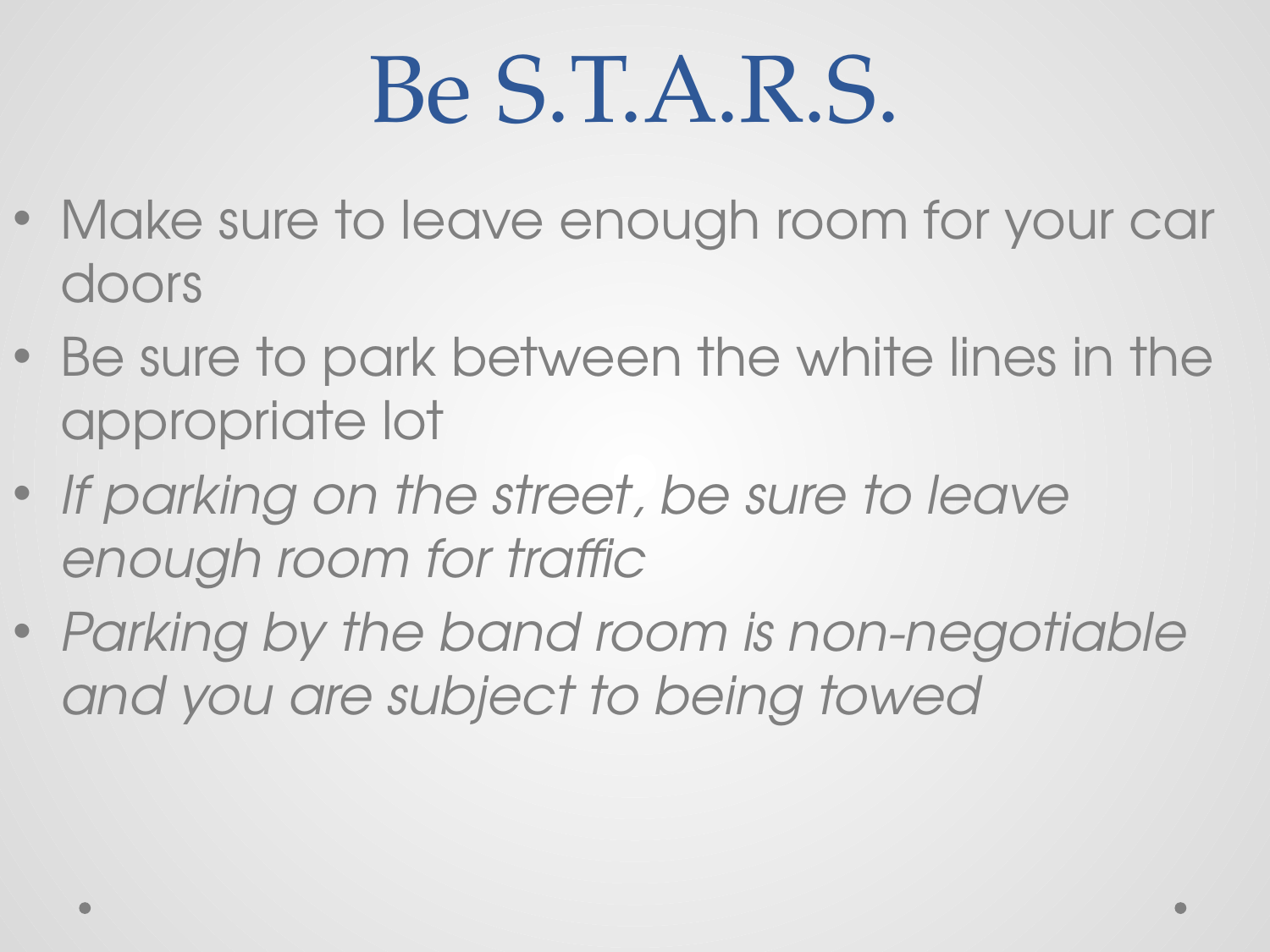

# Be S.T.A.R.S.
Make sure to leave enough room for your car doors
Be sure to park between the white lines in the appropriate lot
If parking on the street, be sure to leave enough room for traffic
Parking by the band room is non-negotiable and you are subject to being towed